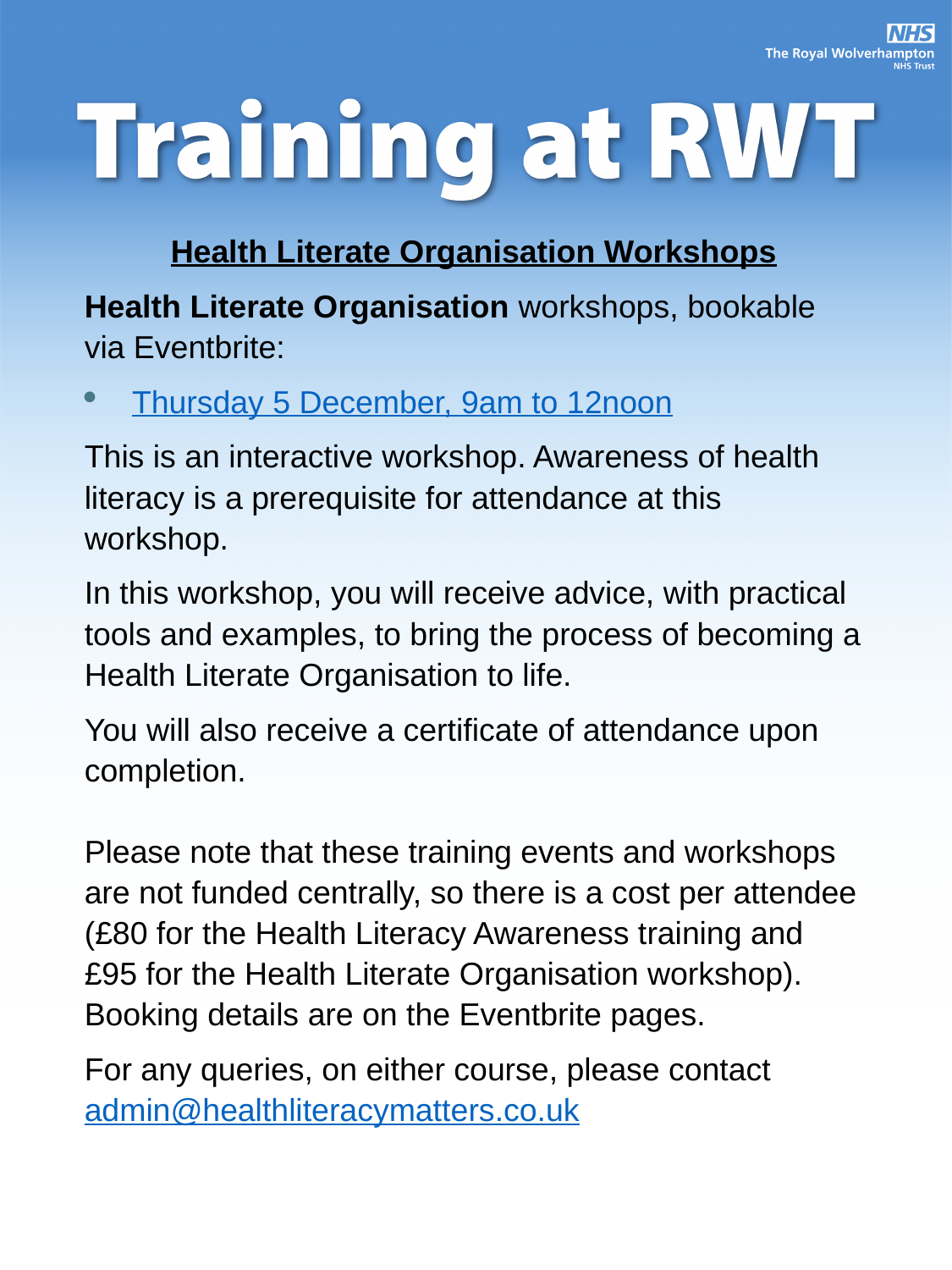

Health Literate Organisation Workshops
Health Literate Organisation workshops, bookable via Eventbrite:
Thursday 5 December, 9am to 12noon
This is an interactive workshop. Awareness of health literacy is a prerequisite for attendance at this workshop.
In this workshop, you will receive advice, with practical tools and examples, to bring the process of becoming a Health Literate Organisation to life.
You will also receive a certificate of attendance upon completion.
Please note that these training events and workshops are not funded centrally, so there is a cost per attendee (£80 for the Health Literacy Awareness training and £95 for the Health Literate Organisation workshop).  Booking details are on the Eventbrite pages.
For any queries, on either course, please contact admin@healthliteracymatters.co.uk